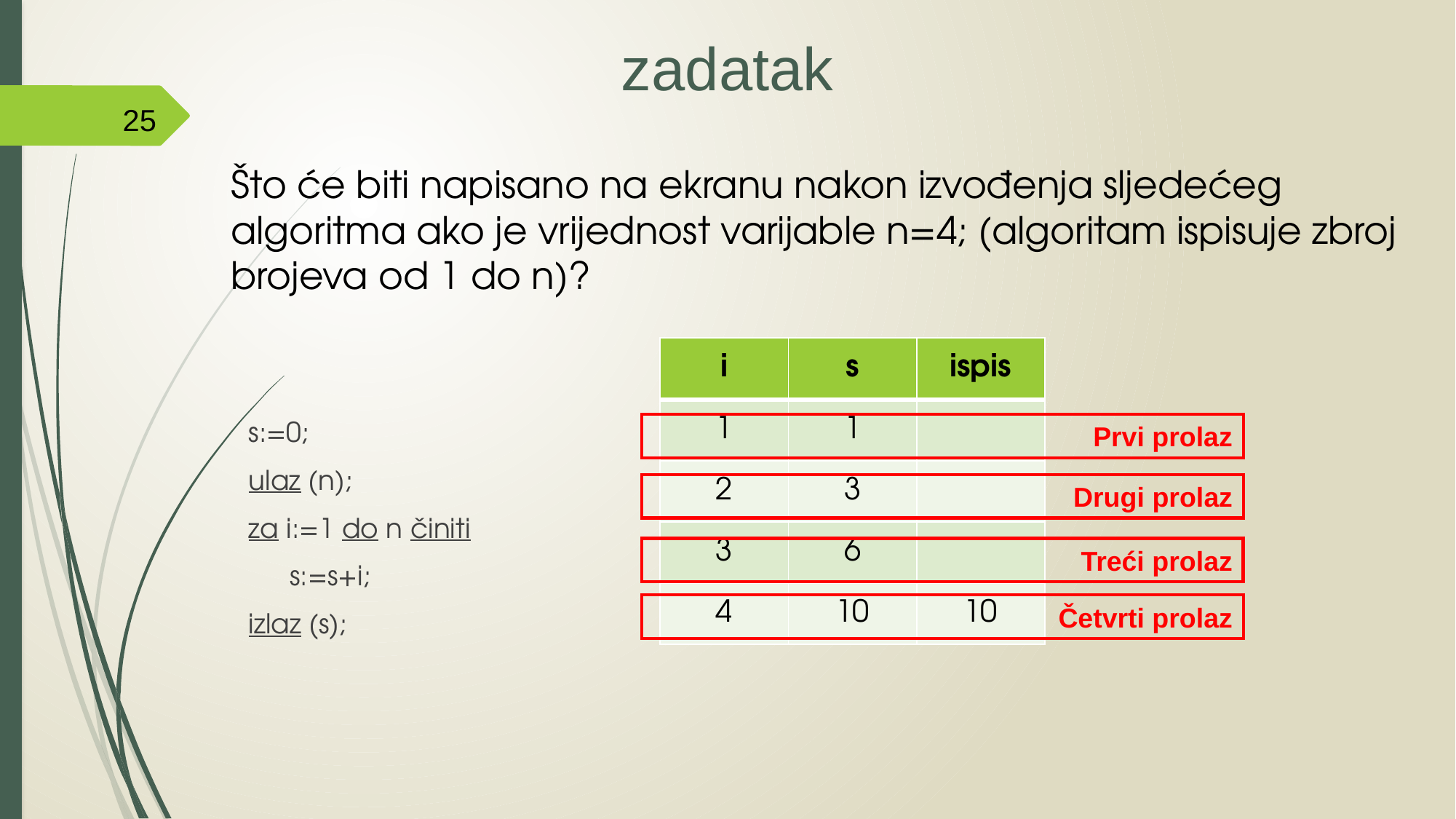

zadatak
25
# Što će biti napisano na ekranu nakon izvođenja sljedećeg algoritma ako je vrijednost varijable n=4; (algoritam ispisuje zbroj brojeva od 1 do n)?
| i | s | ispis |
| --- | --- | --- |
| 1 | 1 |  |
| 2 | 3 |  |
| 3 | 6 |  |
| 4 | 10 | 10 |
s:=0;
ulaz (n);
za i:=1 do n činiti
	s:=s+i;
izlaz (s);
Prvi prolaz
Drugi prolaz
Treći prolaz
Četvrti prolaz